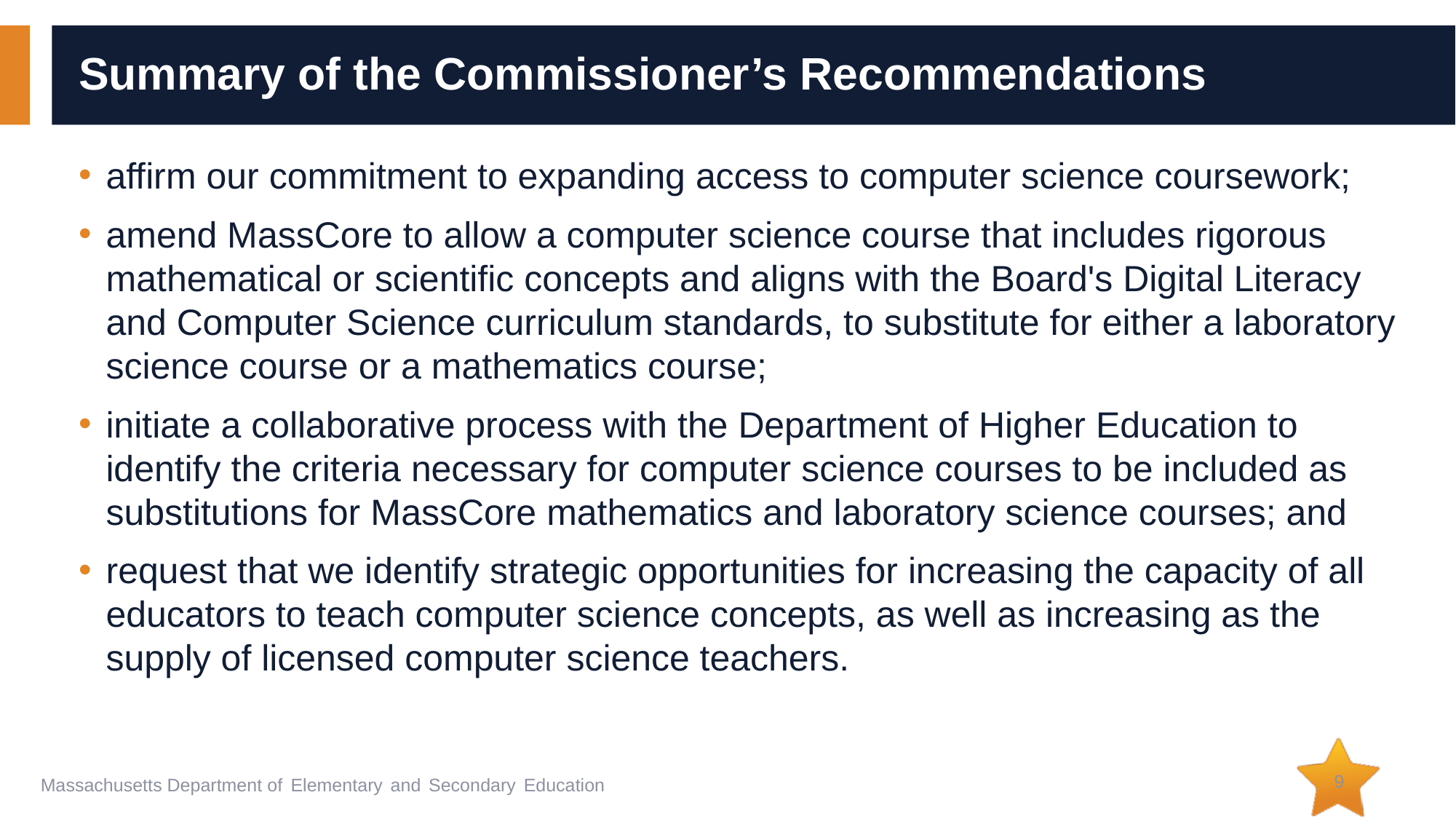

# Summary of the Commissioner’s Recommendations
affirm our commitment to expanding access to computer science coursework;
amend MassCore to allow a computer science course that includes rigorous mathematical or scientific concepts and aligns with the Board's Digital Literacy and Computer Science curriculum standards, to substitute for either a laboratory science course or a mathematics course;
initiate a collaborative process with the Department of Higher Education to identify the criteria necessary for computer science courses to be included as substitutions for MassCore mathematics and laboratory science courses; and
request that we identify strategic opportunities for increasing the capacity of all educators to teach computer science concepts, as well as increasing as the supply of licensed computer science teachers.
9